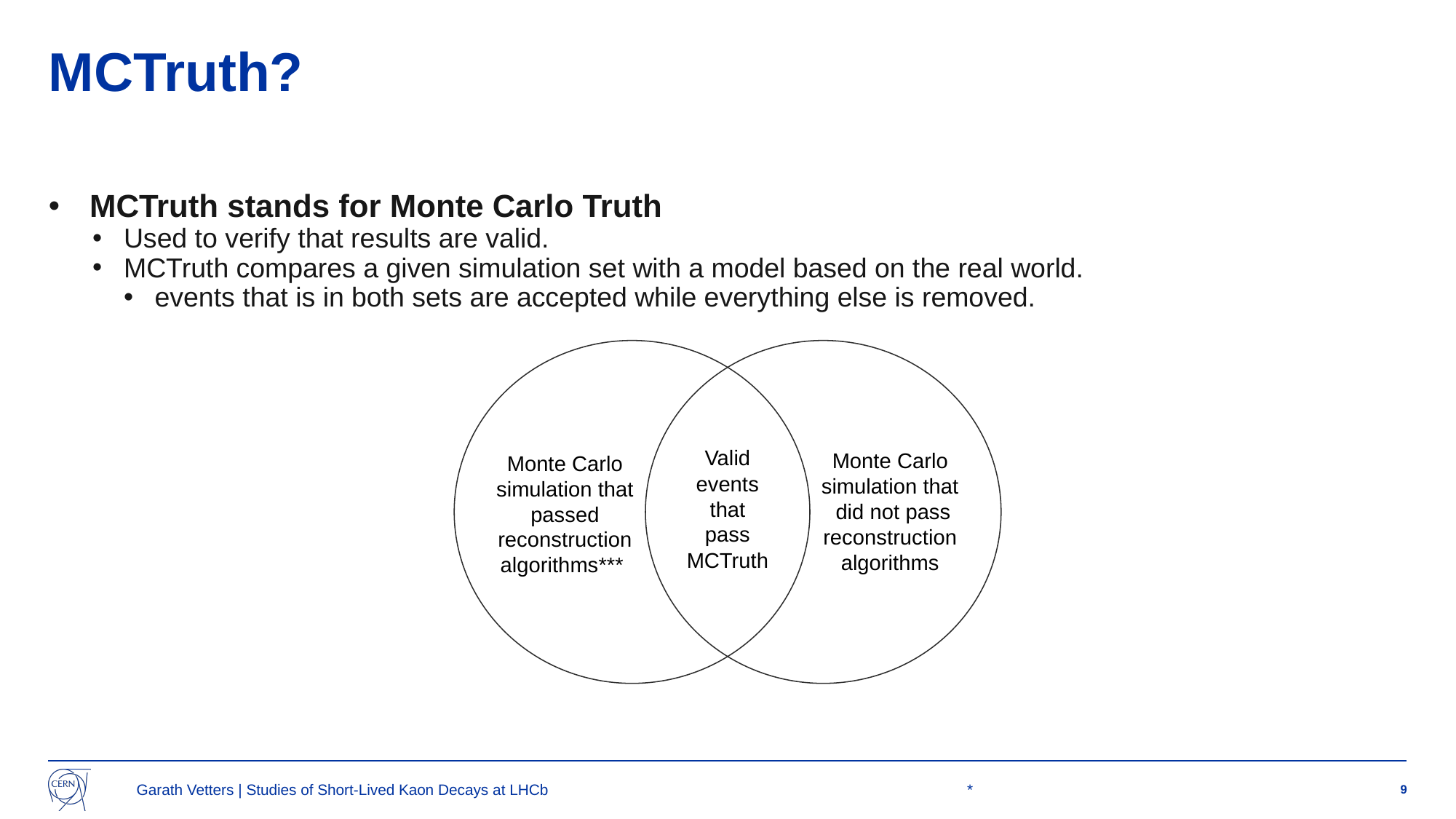

# MCTruth?
MCTruth stands for Monte Carlo Truth
Used to verify that results are valid.
MCTruth compares a given simulation set with a model based on the real world.
events that is in both sets are accepted while everything else is removed.

Valid events that pass MCTruth
Monte Carlo simulation that  did not pass reconstruction algorithms
Monte Carlo simulation that passed reconstruction algorithms***
Garath Vetters | Studies of Short-Lived Kaon Decays at LHCb
*
9